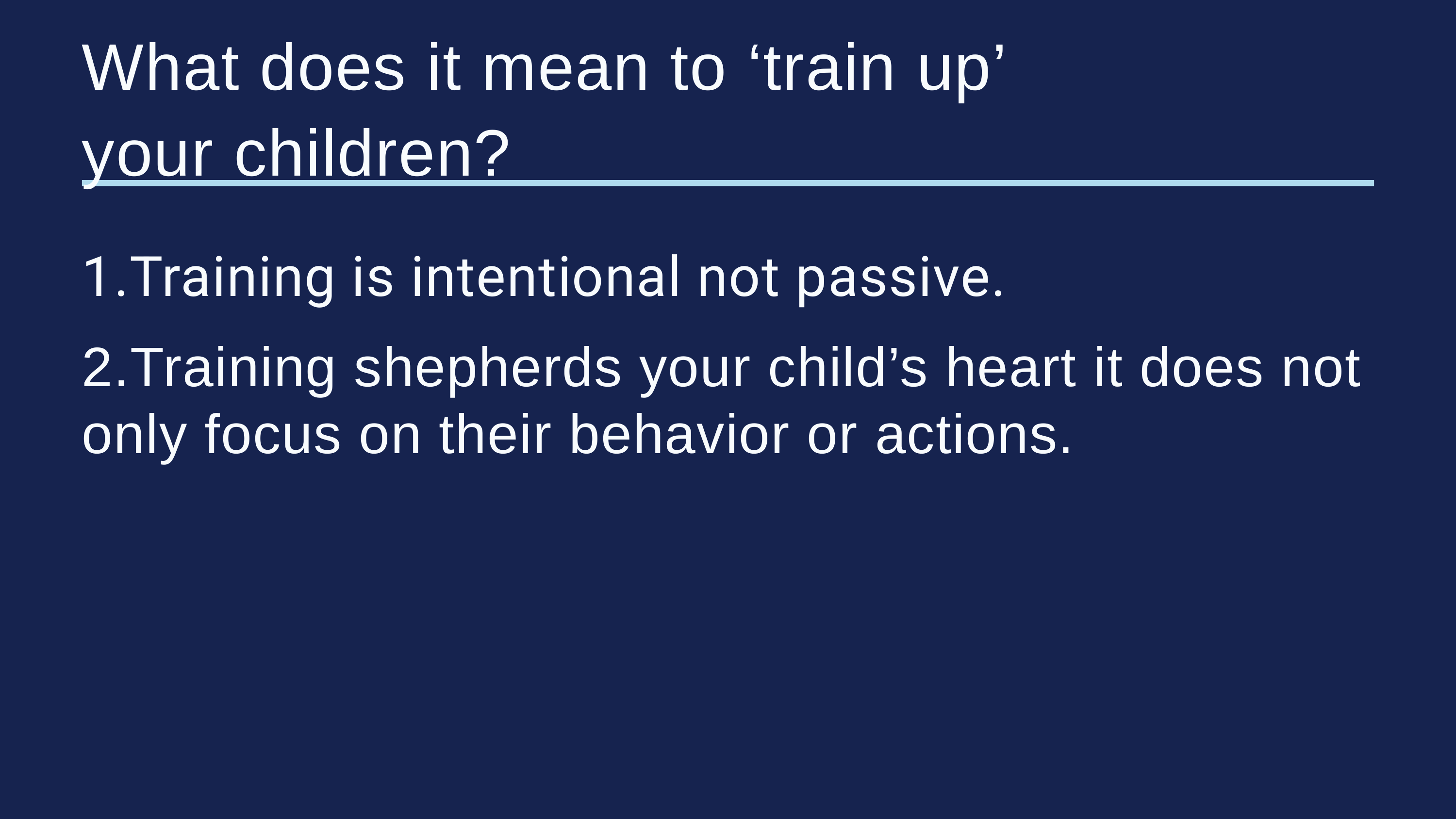

What does it mean to ‘train up’ your children?

1.Training is intentional not passive.
2.Training shepherds your child’s heart it does not only focus on their behavior or actions.